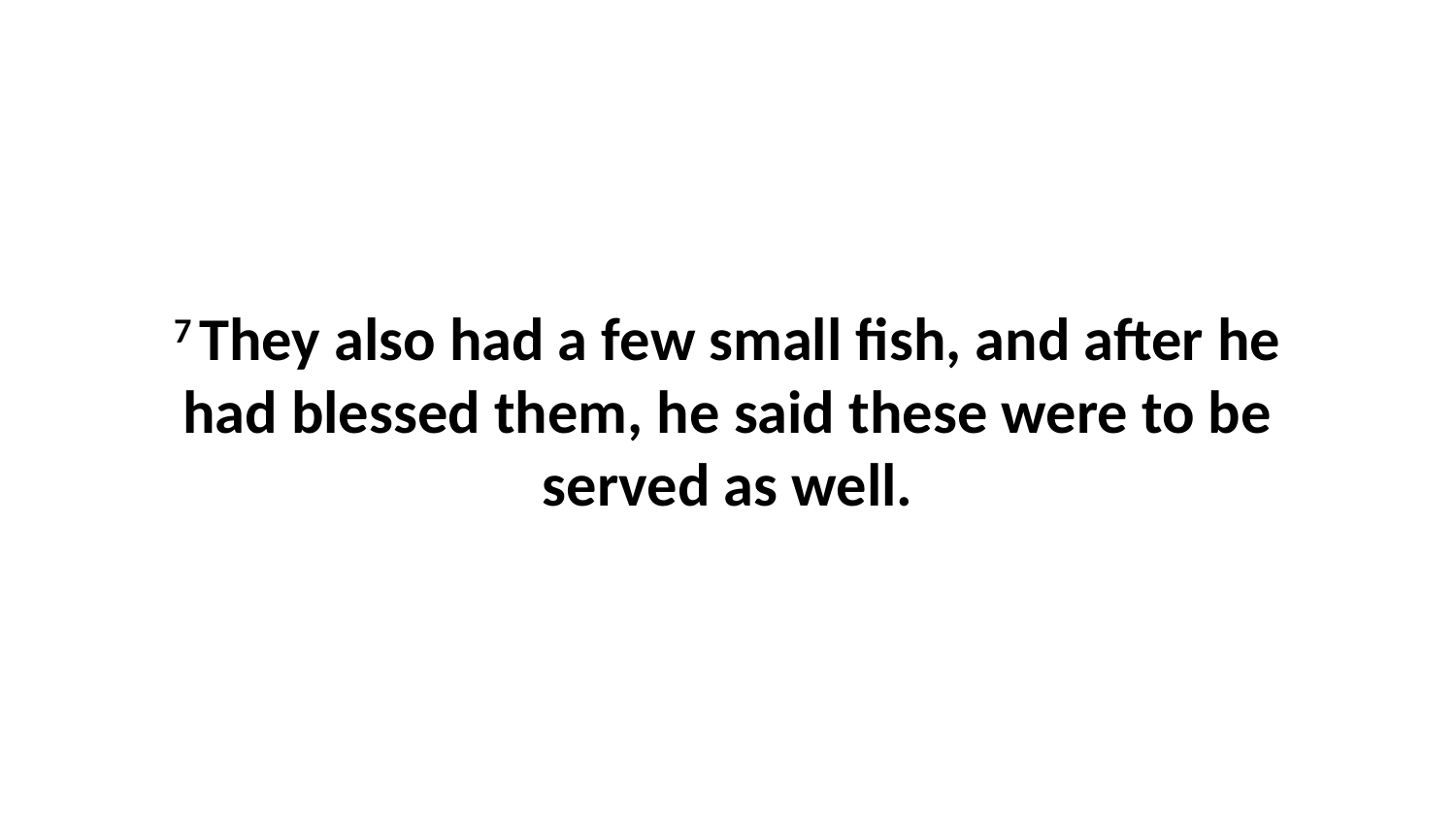

7 They also had a few small fish, and after he had blessed them, he said these were to be served as well.